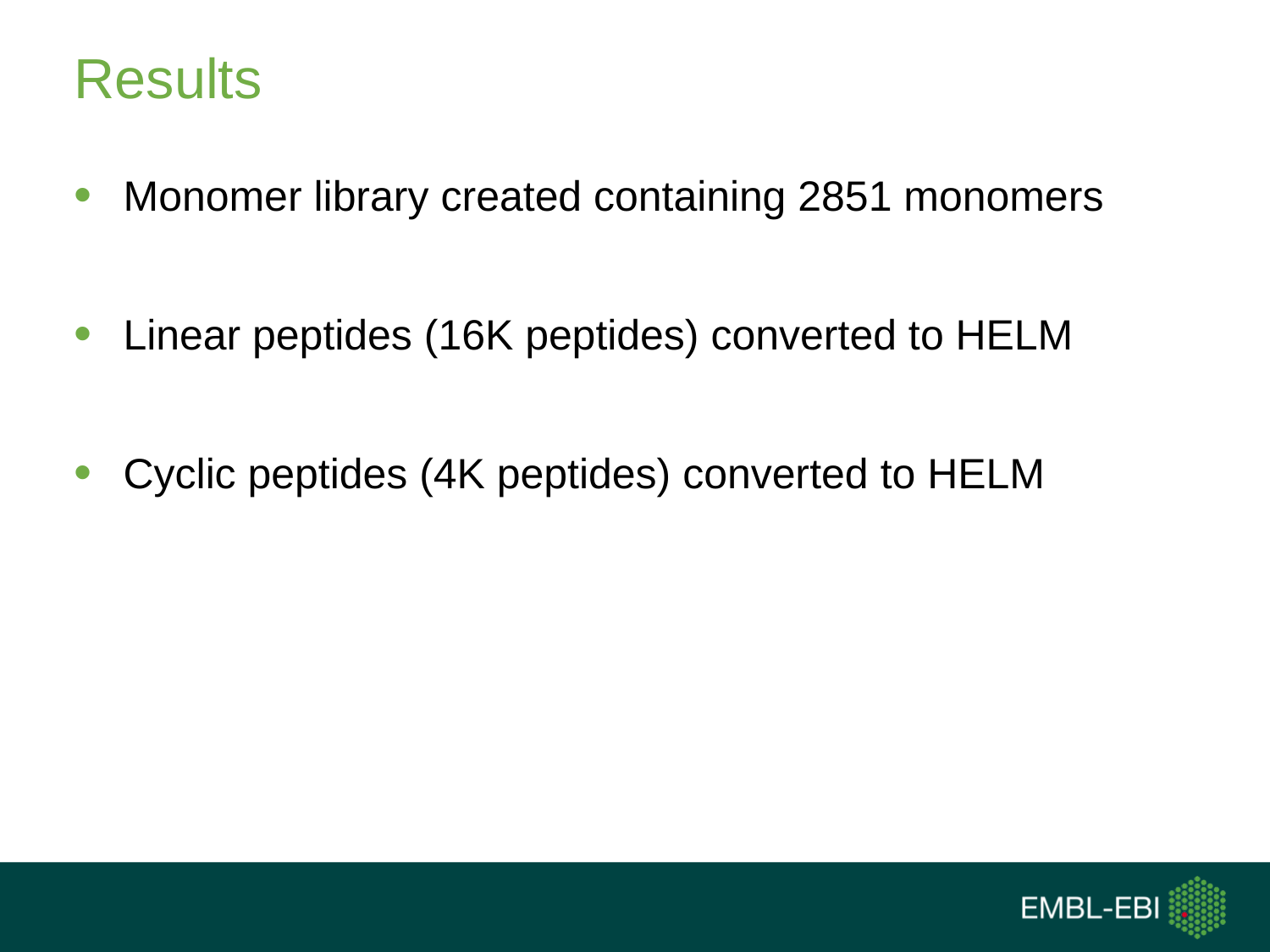

# Results
Monomer library created containing 2851 monomers

Linear peptides (16K peptides) converted to HELM

Cyclic peptides (4K peptides) converted to HELM